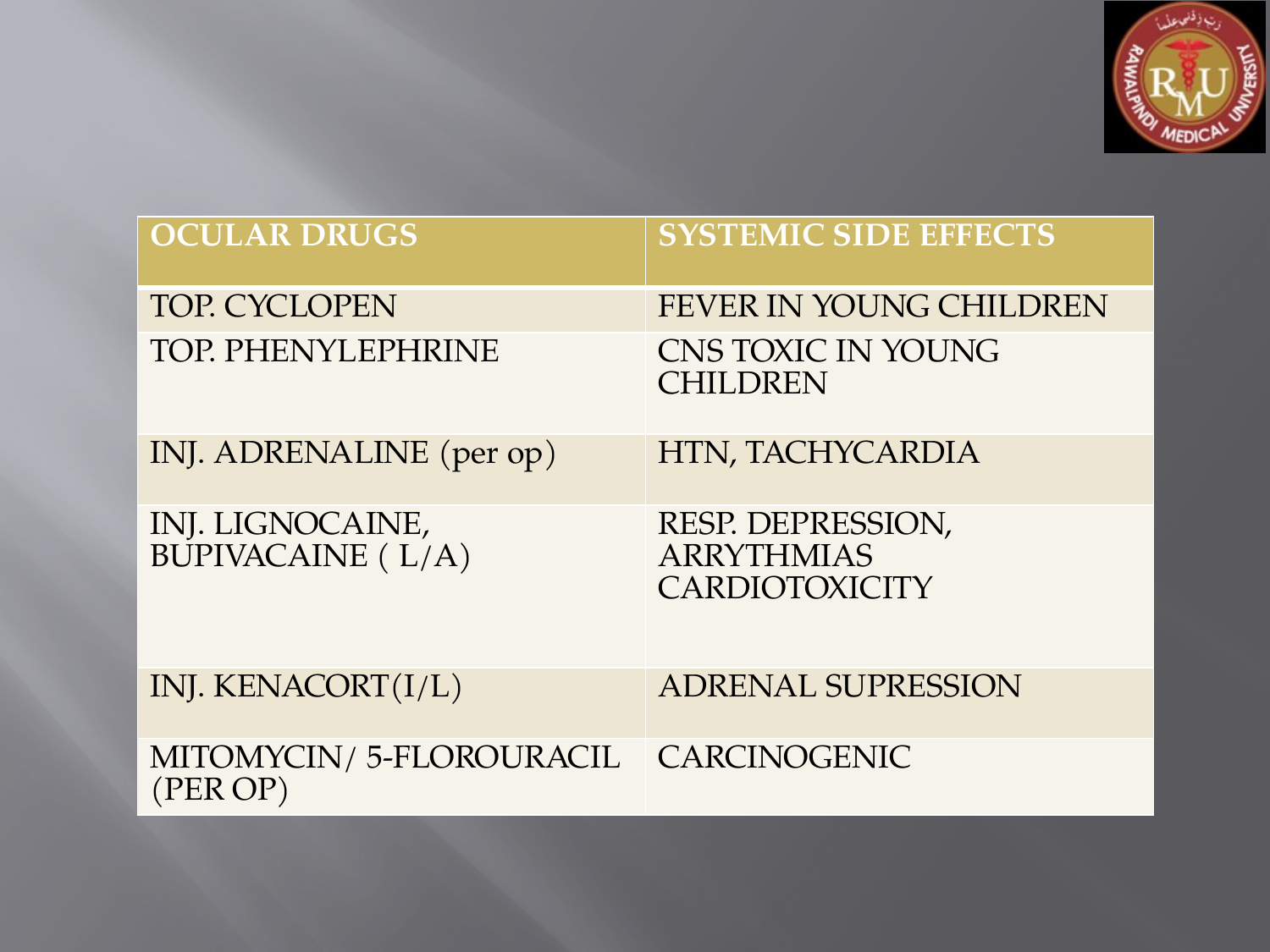

#
| OCULAR DRUGS | SYSTEMIC SIDE EFFECTS |
| --- | --- |
| TOP. CYCLOPEN | FEVER IN YOUNG CHILDREN |
| TOP. PHENYLEPHRINE | CNS TOXIC IN YOUNG CHILDREN |
| INJ. ADRENALINE (per op) | HTN, TACHYCARDIA |
| INJ. LIGNOCAINE, BUPIVACAINE ( L/A) | RESP. DEPRESSION, ARRYTHMIAS CARDIOTOXICITY |
| INJ. KENACORT(I/L) | ADRENAL SUPRESSION |
| MITOMYCIN/ 5-FLOROURACIL (PER OP) | CARCINOGENIC |